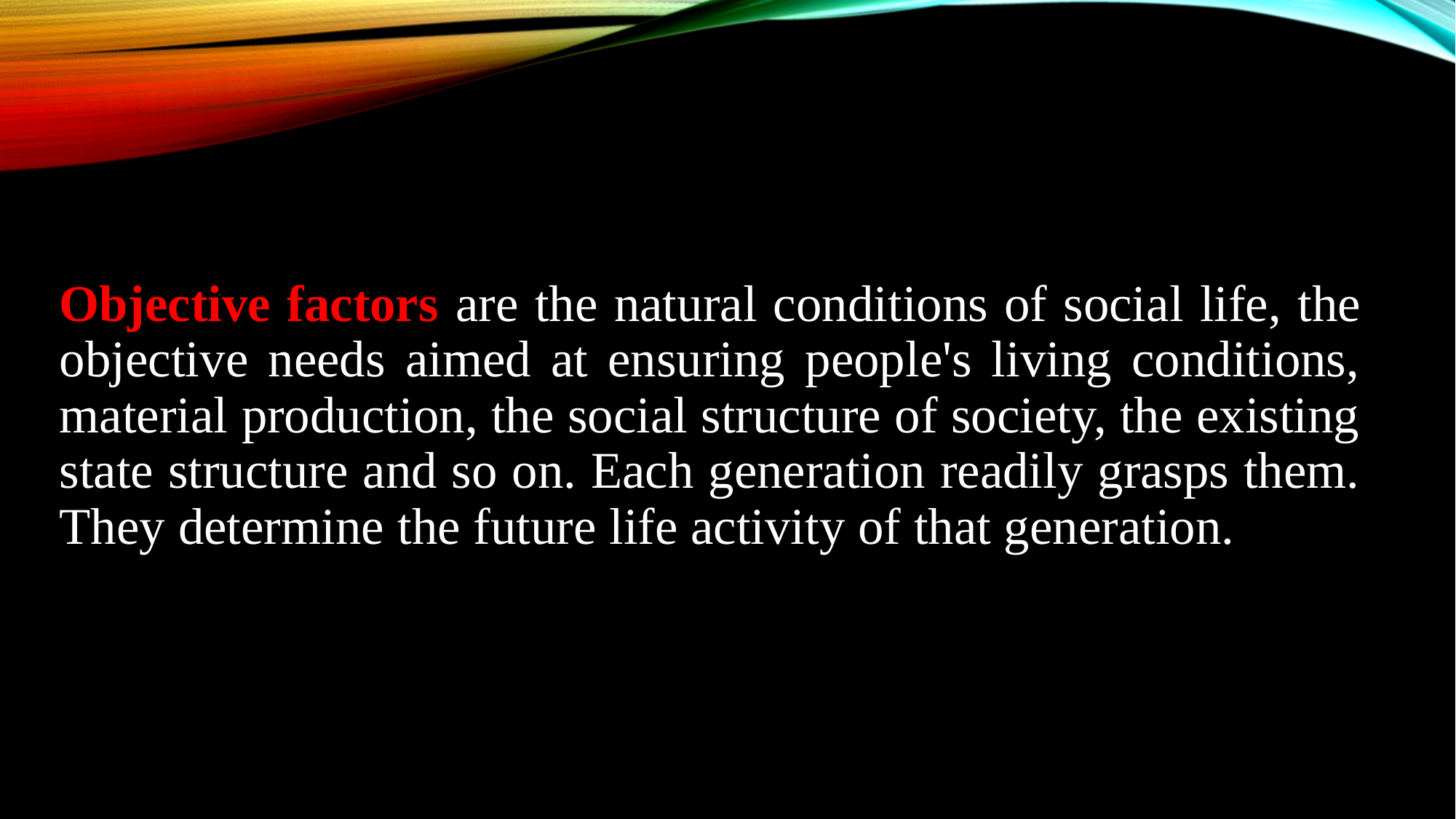

Objective factors are the natural conditions of social life, the objective needs aimed at ensuring people's living conditions, material production, the social structure of society, the existing state structure and so on. Each generation readily grasps them. They determine the future life activity of that generation.